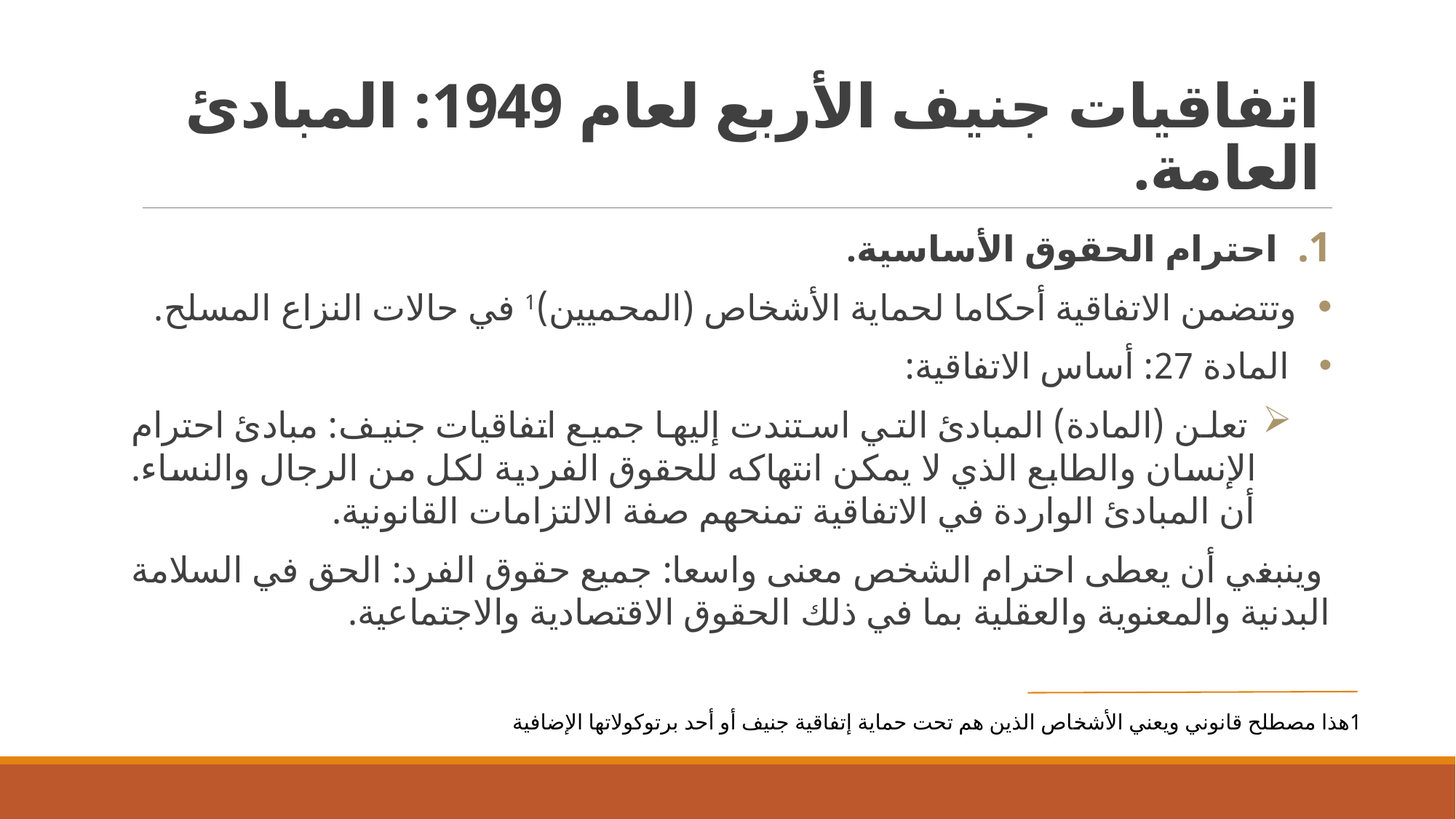

# اتفاقيات جنيف الأربع لعام 1949: المبادئ العامة.
احترام الحقوق الأساسية.
وتتضمن الاتفاقية أحكاما لحماية الأشخاص (المحميين)1 في حالات النزاع المسلح.
 المادة 27: أساس الاتفاقية:
 تعلن (المادة) المبادئ التي استندت إليها جميع اتفاقيات جنيف: مبادئ احترام الإنسان والطابع الذي لا يمكن انتهاكه للحقوق الفردية لكل من الرجال والنساء. أن المبادئ الواردة في الاتفاقية تمنحهم صفة الالتزامات القانونية.
 وينبغي أن يعطى احترام الشخص معنى واسعا: جميع حقوق الفرد: الحق في السلامة البدنية والمعنوية والعقلية بما في ذلك الحقوق الاقتصادية والاجتماعية.

1هذا مصطلح قانوني ويعني الأشخاص الذين هم تحت حماية إتفاقية جنيف أو أحد برتوكولاتها الإضافية